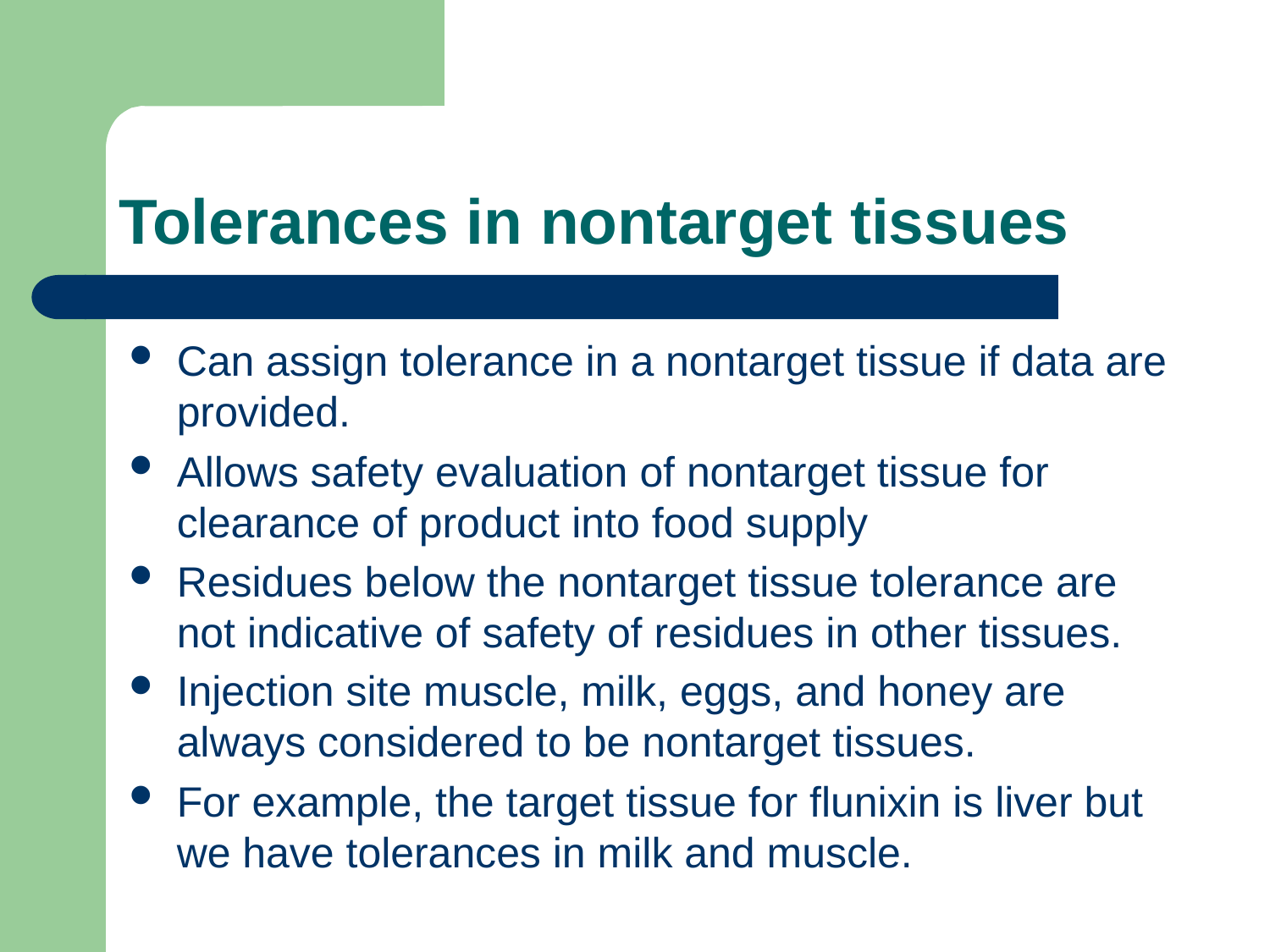

# Tolerances in nontarget tissues
Can assign tolerance in a nontarget tissue if data are provided.
Allows safety evaluation of nontarget tissue for clearance of product into food supply
Residues below the nontarget tissue tolerance are not indicative of safety of residues in other tissues.
Injection site muscle, milk, eggs, and honey are always considered to be nontarget tissues.
For example, the target tissue for flunixin is liver but we have tolerances in milk and muscle.